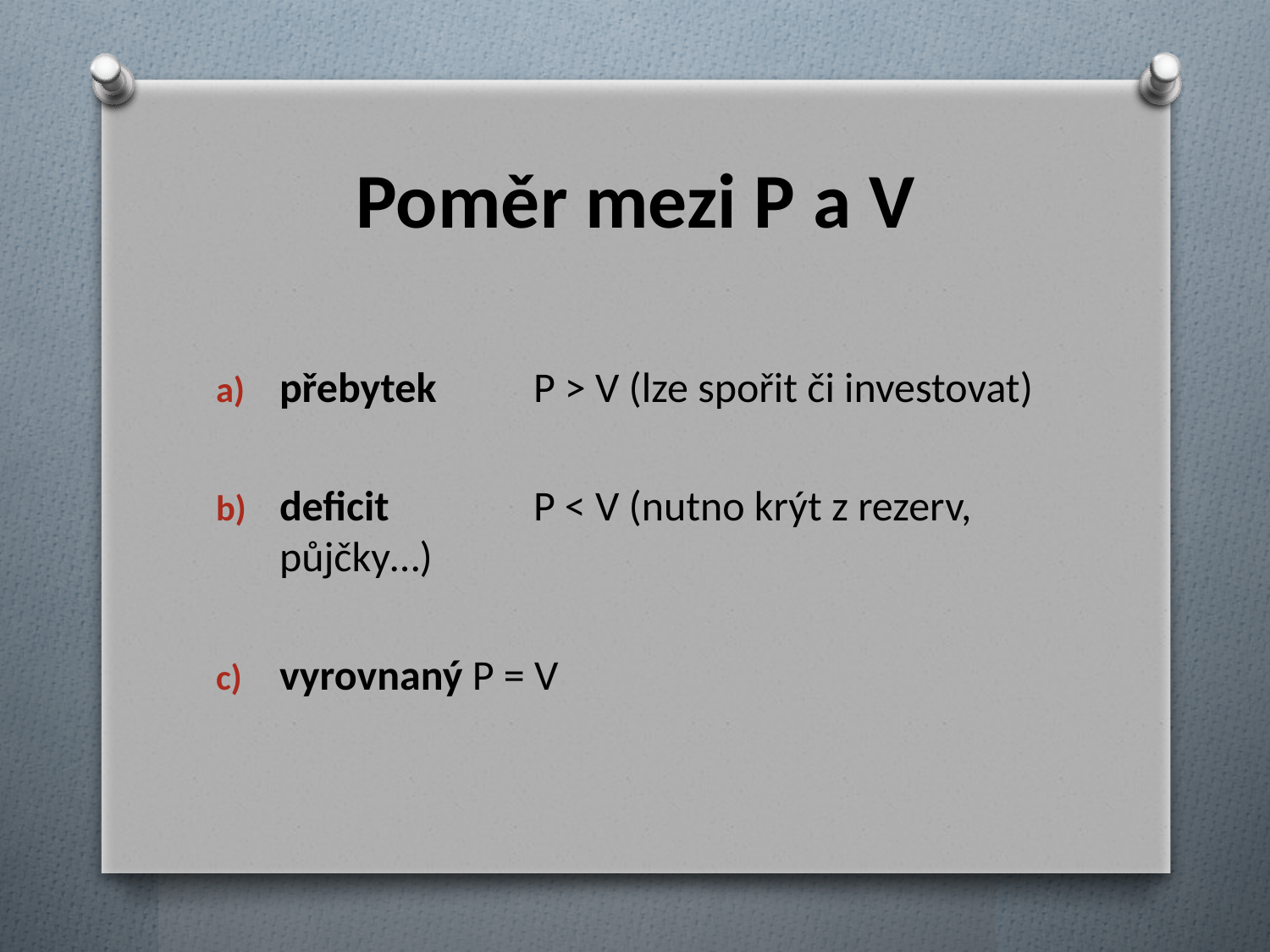

# Poměr mezi P a V

přebytek   	P > V (lze spořit či investovat)

deficit       	P < V (nutno krýt z rezerv, půjčky…)

vyrovnaný P = V